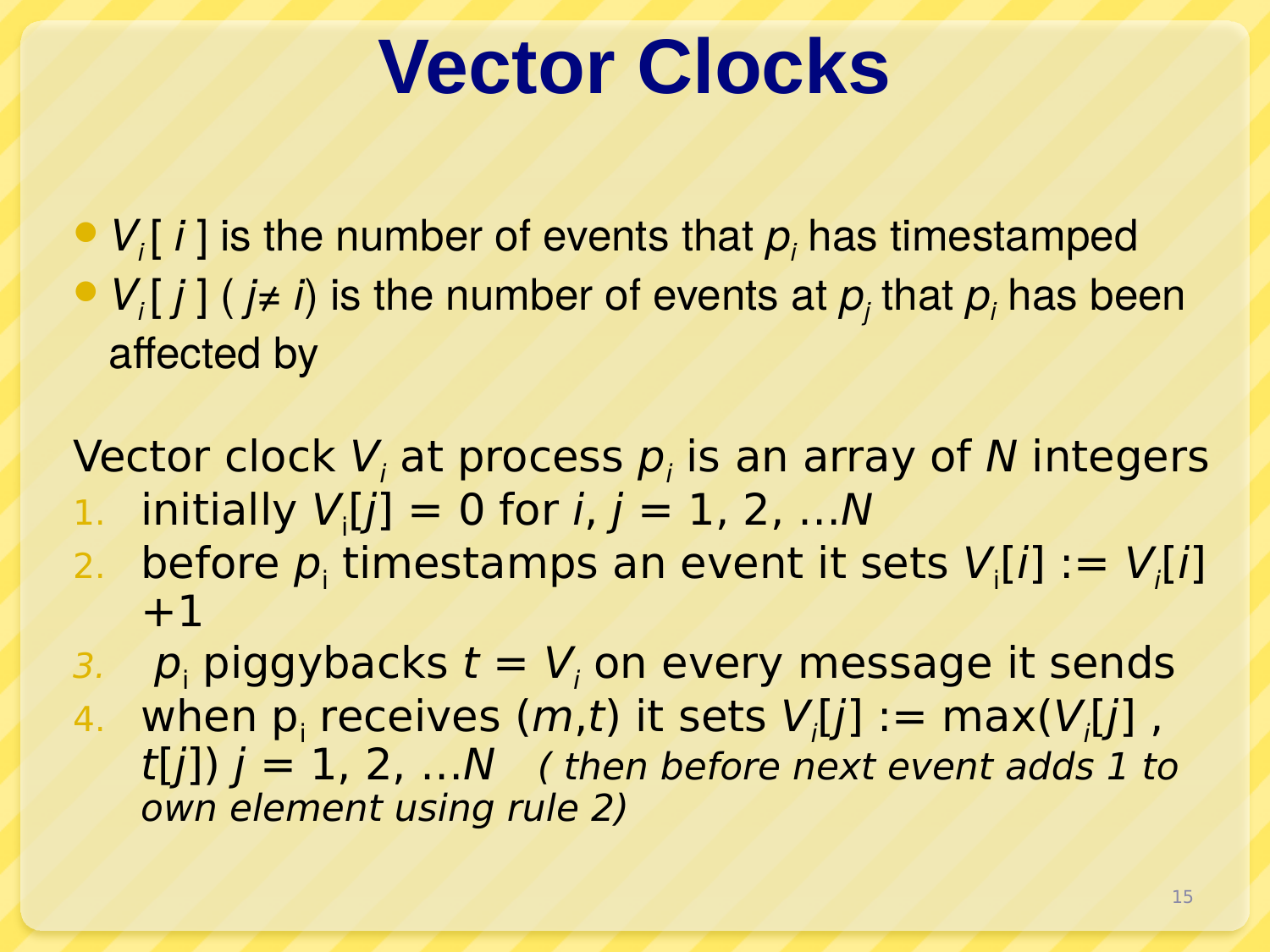

# Vector Clocks
Vi [ i ] is the number of events that pi has timestamped
Vi [ j ] ( j≠ i) is the number of events at pj that pi has been affected by

Vector clock Vi at process pi is an array of N integers
initially Vi[j] = 0 for i, j = 1, 2, …N
before pi timestamps an event it sets Vi[i] := Vi[i] +1
 pi piggybacks t = Vi on every message it sends
when pi receives (m,t) it sets Vi[j] := max(Vi[j] , t[j]) j = 1, 2, …N   ( then before next event adds 1 to own element using rule 2)

15